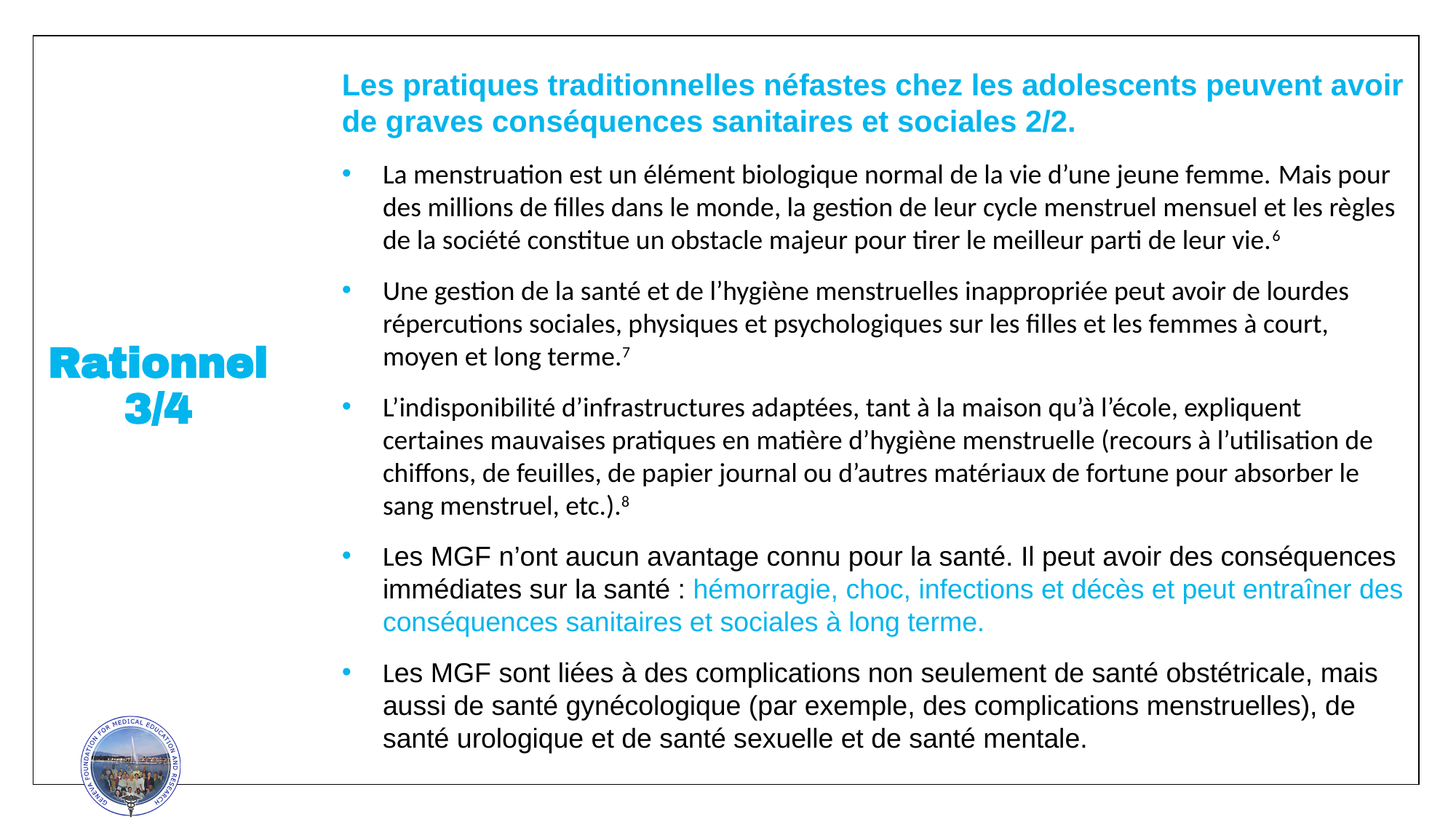

Les pratiques traditionnelles néfastes chez les adolescents peuvent avoir de graves conséquences sanitaires et sociales 2/2.
La menstruation est un élément biologique normal de la vie d’une jeune femme. Mais pour des millions de filles dans le monde, la gestion de leur cycle menstruel mensuel et les règles de la société constitue un obstacle majeur pour tirer le meilleur parti de leur vie.6
Une gestion de la santé et de l’hygiène menstruelles inappropriée peut avoir de lourdes répercutions sociales, physiques et psychologiques sur les filles et les femmes à court, moyen et long terme.7
L’indisponibilité d’infrastructures adaptées, tant à la maison qu’à l’école, expliquent certaines mauvaises pratiques en matière d’hygiène menstruelle (recours à l’utilisation de chiffons, de feuilles, de papier journal ou d’autres matériaux de fortune pour absorber le sang menstruel, etc.).8
Les MGF n’ont aucun avantage connu pour la santé. Il peut avoir des conséquences immédiates sur la santé : hémorragie, choc, infections et décès et peut entraîner des conséquences sanitaires et sociales à long terme.
Les MGF sont liées à des complications non seulement de santé obstétricale, mais aussi de santé gynécologique (par exemple, des complications menstruelles), de santé urologique et de santé sexuelle et de santé mentale.
Rationnel
3/4